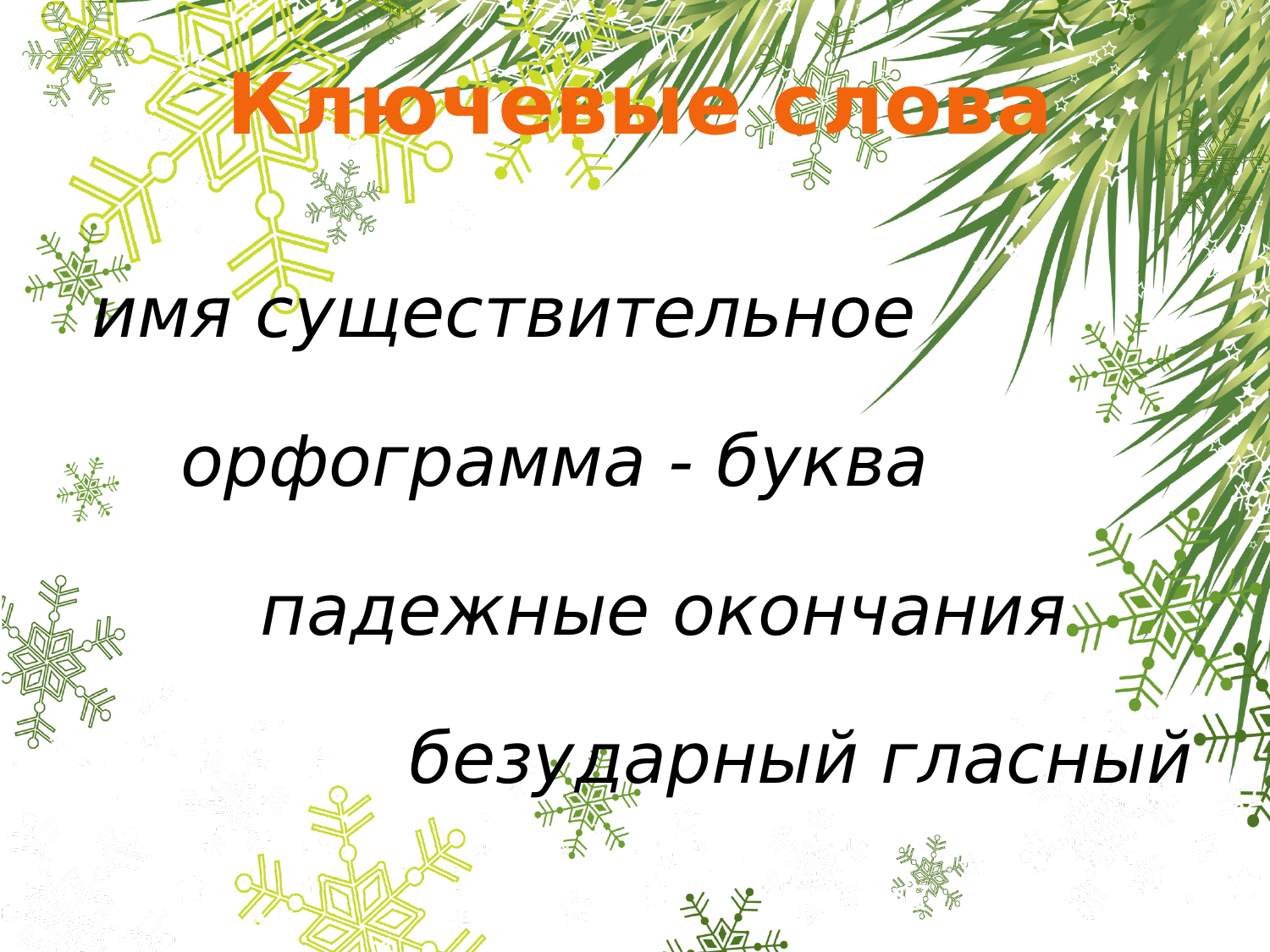

Ключевые слова
имя существительное
орфограмма - буква
падежные окончания
безударный гласный